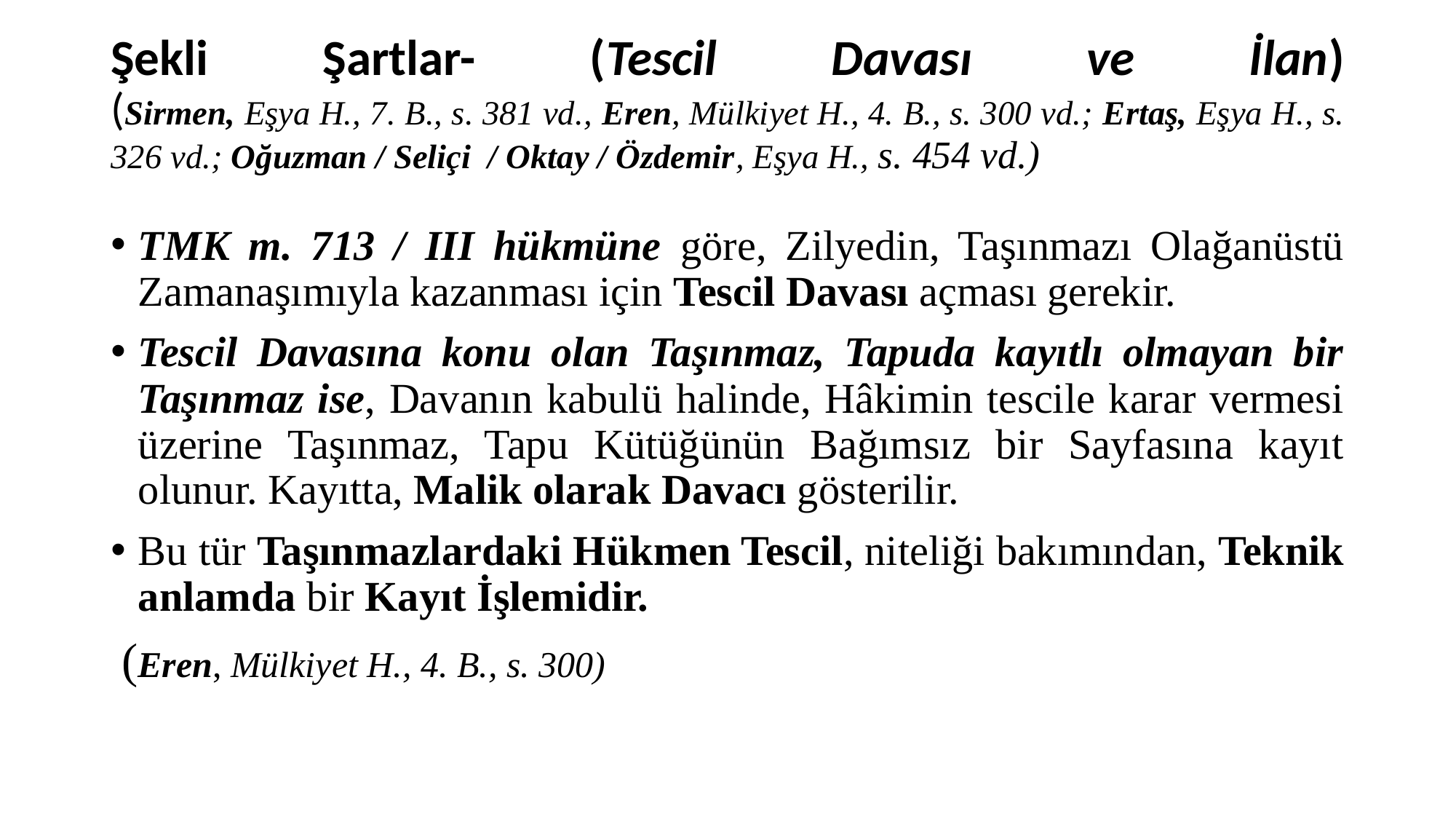

# Şekli Şartlar- (Tescil Davası ve İlan) (Sirmen, Eşya H., 7. B., s. 381 vd., Eren, Mülkiyet H., 4. B., s. 300 vd.; Ertaş, Eşya H., s. 326 vd.; Oğuzman / Seliçi  / Oktay / Özdemir, Eşya H., s. 454 vd.)
TMK m. 713 / III hükmüne göre, Zilyedin, Taşınmazı Olağanüstü Zamanaşımıyla kazanması için Tescil Davası açması gerekir.
Tescil Davasına konu olan Taşınmaz, Tapuda kayıtlı olmayan bir Taşınmaz ise, Davanın kabulü halinde, Hâkimin tescile karar vermesi üzerine Taşınmaz, Tapu Kütüğünün Bağımsız bir Sayfasına kayıt olunur. Kayıtta, Malik olarak Davacı gösterilir.
Bu tür Taşınmazlardaki Hükmen Tescil, niteliği bakımından, Teknik anlamda bir Kayıt İşlemidir.
 (Eren, Mülkiyet H., 4. B., s. 300)